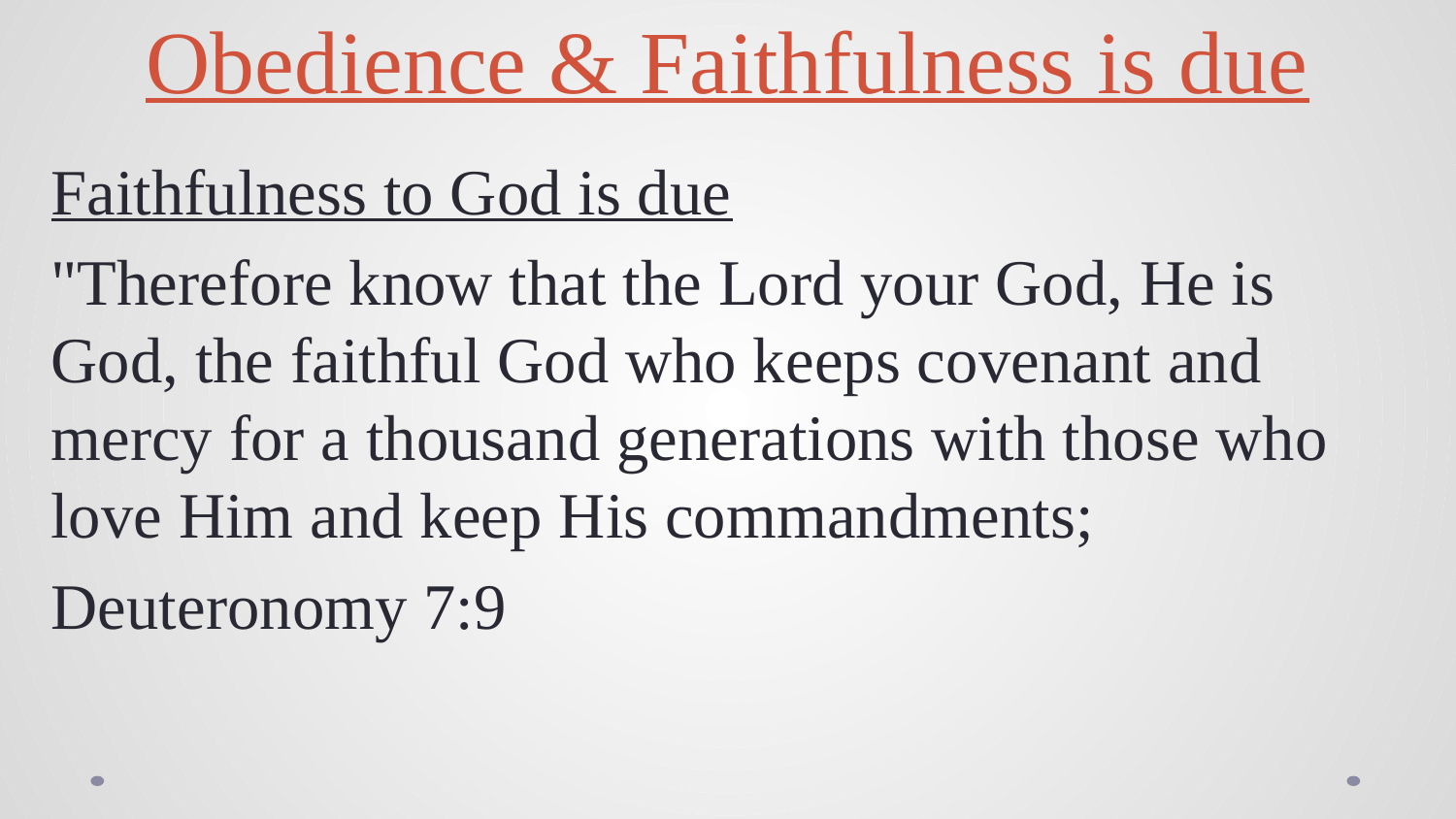

# Obedience & Faithfulness is due
Faithfulness to God is due
"Therefore know that the Lord your God, He is God, the faithful God who keeps covenant and mercy for a thousand generations with those who love Him and keep His commandments;
Deuteronomy 7:9